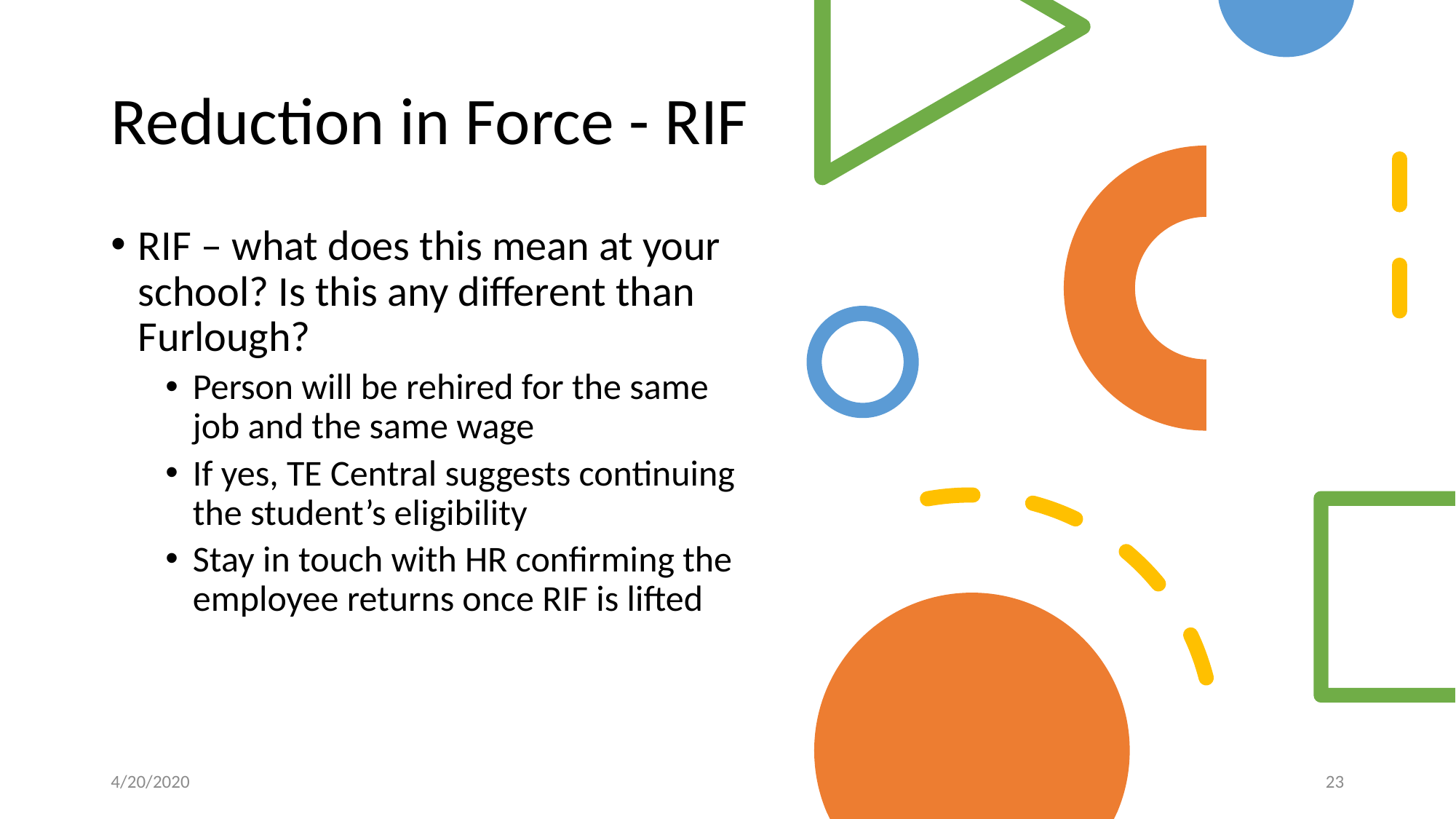

# Reduction in Force - RIF

RIF – what does this mean at your school? Is this any different than Furlough?
Person will be rehired for the same job and the same wage
If yes, TE Central suggests continuing the student’s eligibility
Stay in touch with HR confirming the employee returns once RIF is lifted

4/20/2020
23